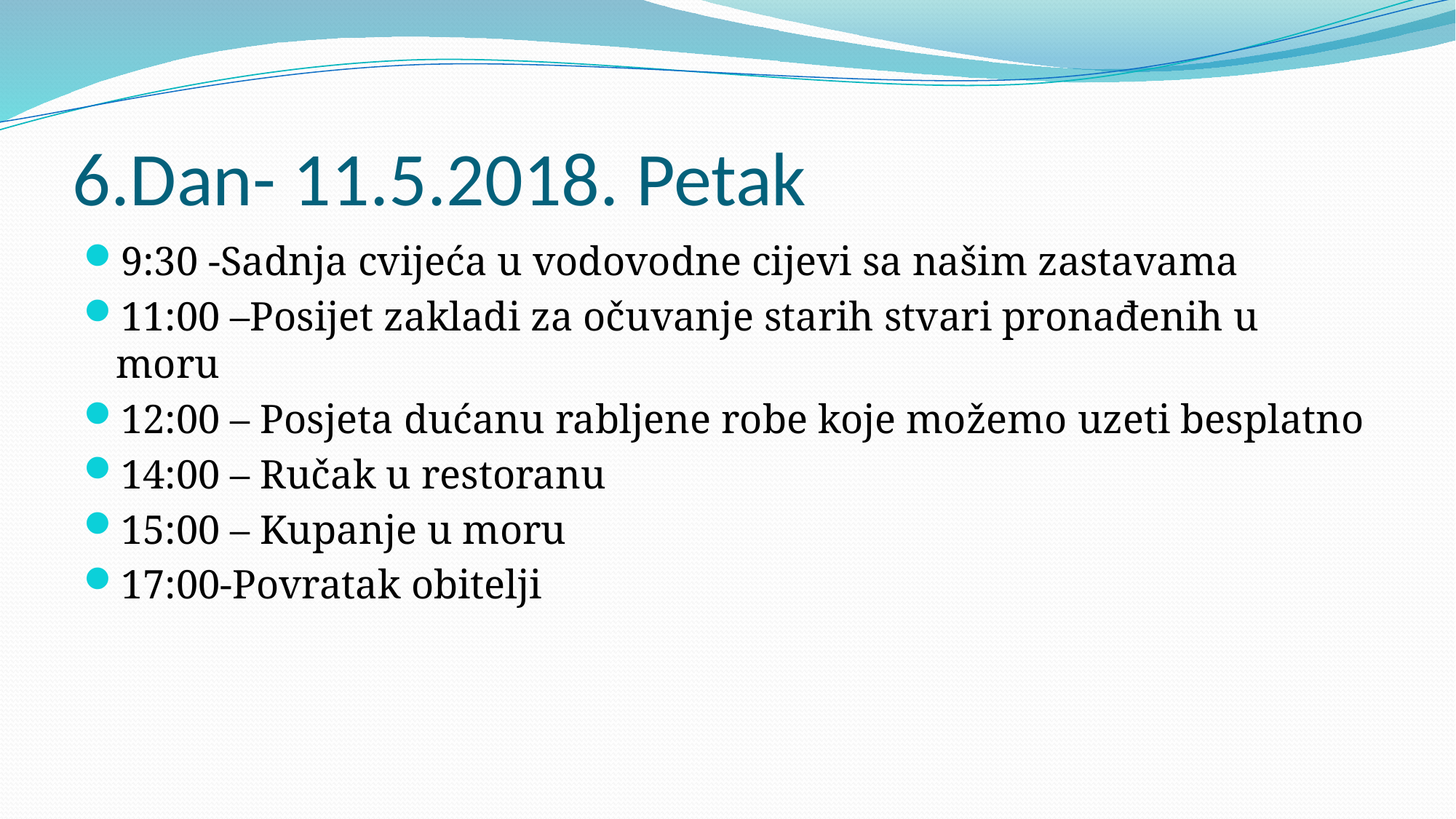

# 6.Dan- 11.5.2018. Petak
9:30 -Sadnja cvijeća u vodovodne cijevi sa našim zastavama
11:00 –Posijet zakladi za očuvanje starih stvari pronađenih u moru
12:00 – Posjeta dućanu rabljene robe koje možemo uzeti besplatno
14:00 – Ručak u restoranu
15:00 – Kupanje u moru
17:00-Povratak obitelji